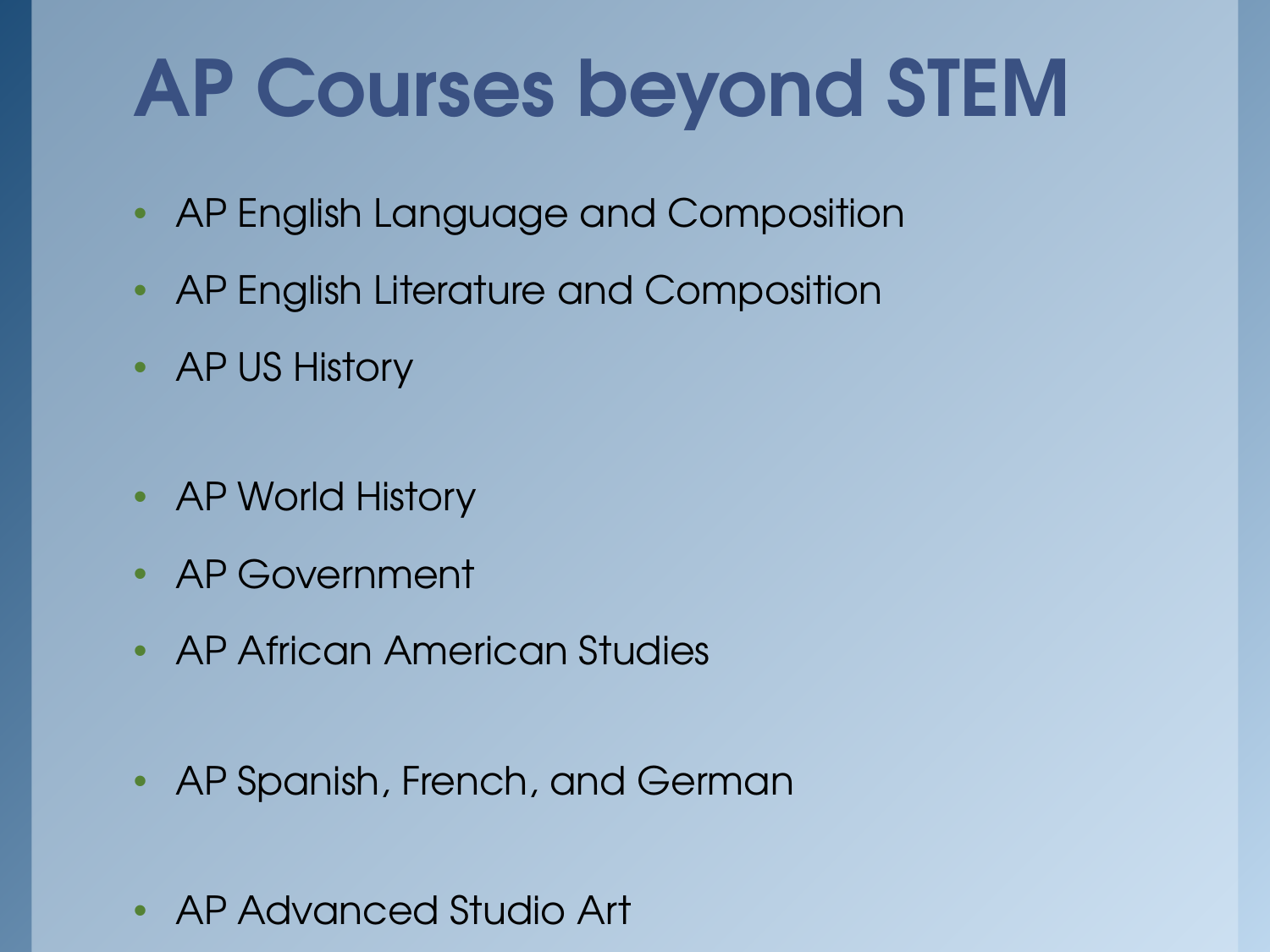

# AP Courses beyond STEM
AP English Language and Composition
AP English Literature and Composition
AP US History

AP World History
AP Government
AP African American Studies

AP Spanish, French, and German

AP Advanced Studio Art